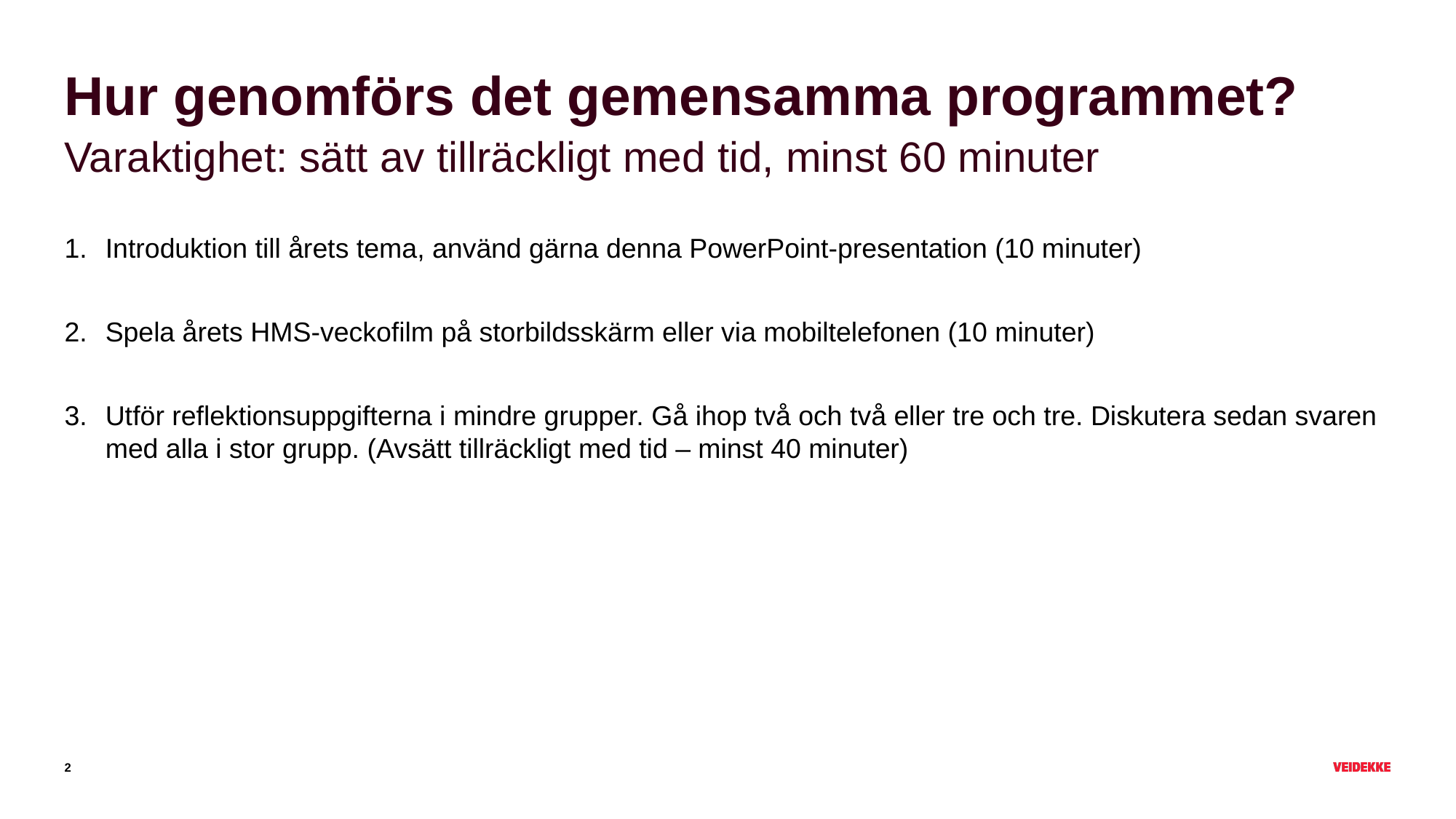

# Hur genomförs det gemensamma programmet?
Varaktighet: sätt av tillräckligt med tid, minst 60 minuter

Introduktion till årets tema, använd gärna denna PowerPoint-presentation (10 minuter)

Spela årets HMS-veckofilm på storbildsskärm eller via mobiltelefonen (10 minuter)

Utför reflektionsuppgifterna i mindre grupper. Gå ihop två och två eller tre och tre. Diskutera sedan svaren med alla i stor grupp. (Avsätt tillräckligt med tid – minst 40 minuter)

2